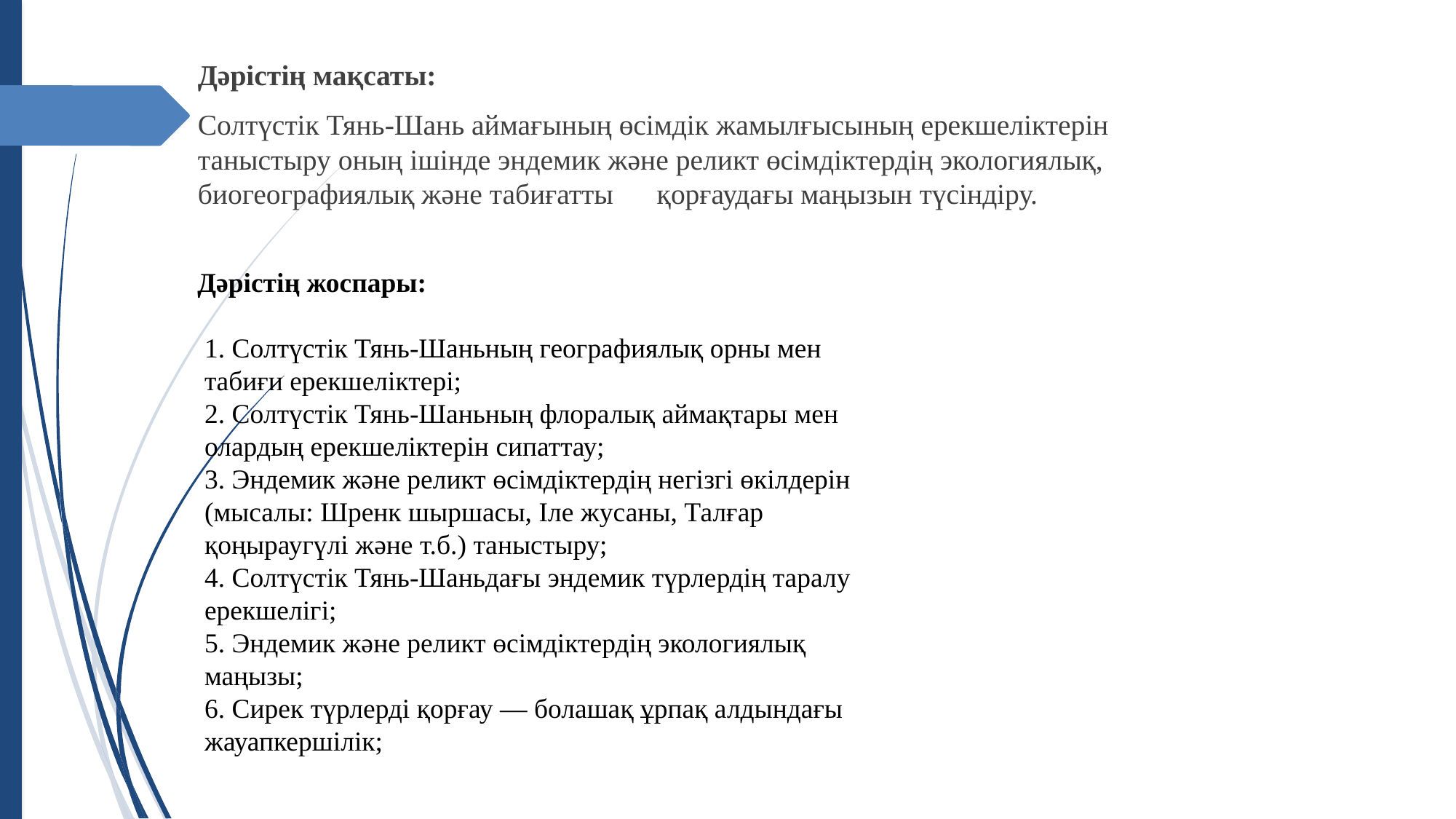

Дәрістің мақсаты:
Солтүстік Тянь-Шань аймағының өсімдік жамылғысының ерекшеліктерін таныстыру оның ішінде эндемик және реликт өсімдіктердің экологиялық, биогеографиялық және табиғатты      қорғаудағы маңызын түсіндіру.

Дәрістің жоспары:

 1. Солтүстік Тянь-Шаньның географиялық орны мен
 табиғи ерекшеліктері;
 2. Солтүстік Тянь-Шаньның флоралық аймақтары мен
 олардың ерекшеліктерін сипаттау;
 3. Эндемик және реликт өсімдіктердің негізгі өкілдерін
 (мысалы: Шренк шыршасы, Іле жусаны, Талғар
 қоңыраугүлі және т.б.) таныстыру;
 4. Солтүстік Тянь-Шаньдағы эндемик түрлердің таралу
 ерекшелігі;
 5. Эндемик және реликт өсімдіктердің экологиялық
 маңызы;
 6. Сирек түрлерді қорғау — болашақ ұрпақ алдындағы
 жауапкершілік;